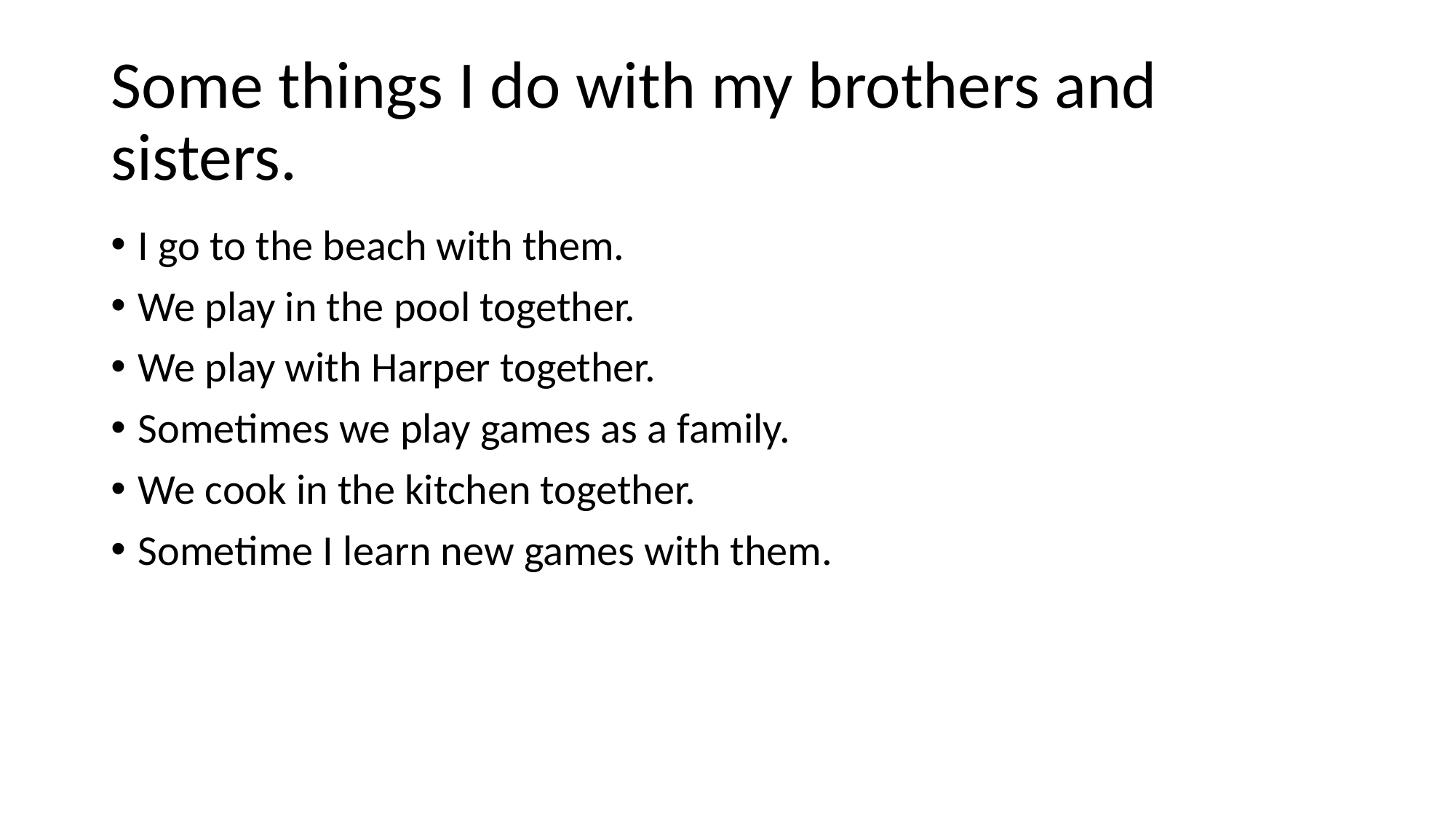

# Some things I do with my brothers and sisters.
I go to the beach with them.
We play in the pool together.
We play with Harper together.
Sometimes we play games as a family.
We cook in the kitchen together.
Sometime I learn new games with them.